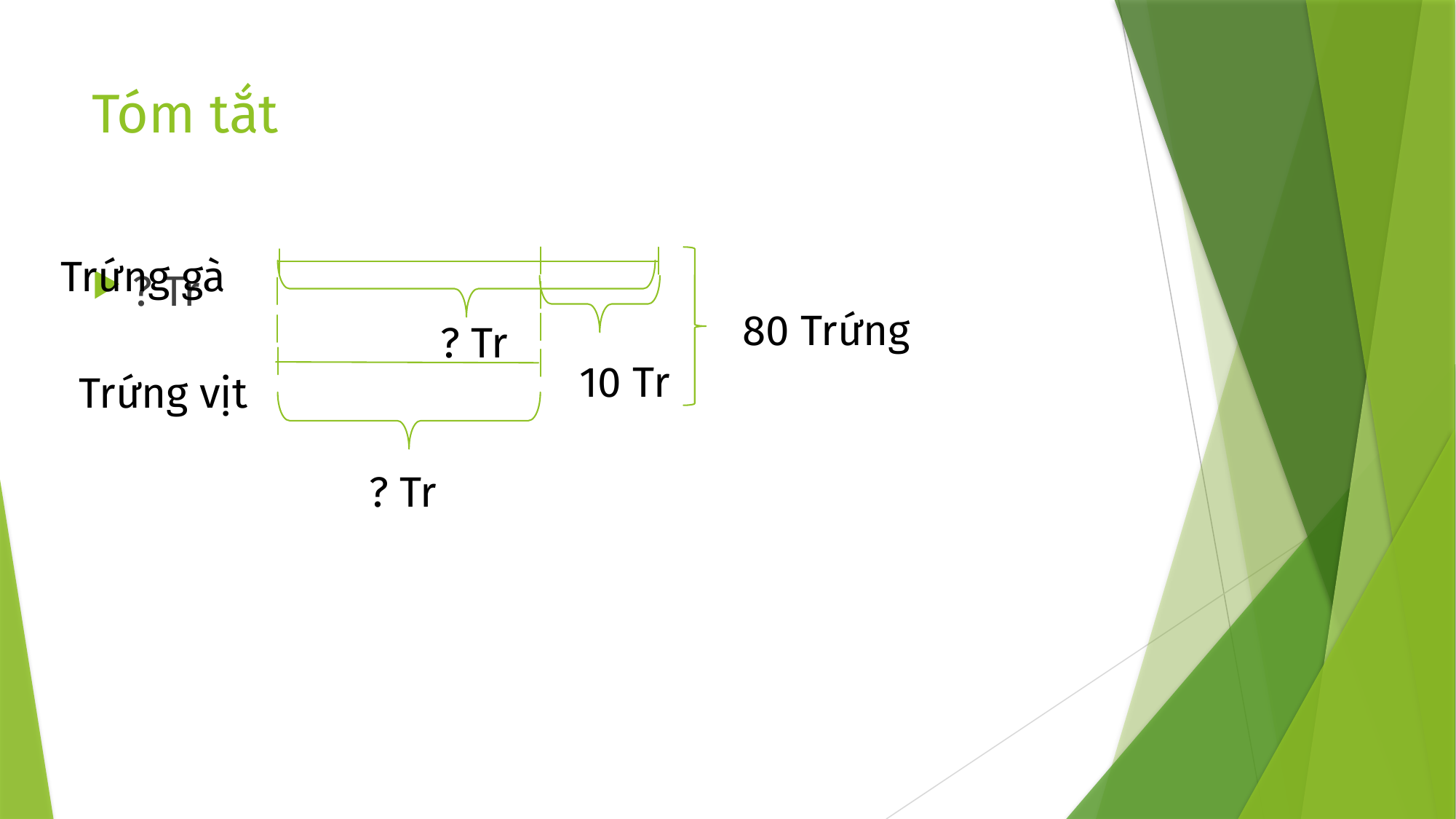

# Tóm tắt

Trứng gà

? Tr

80 Trứng
? Tr
10 Tr
Trứng vịt
? Tr